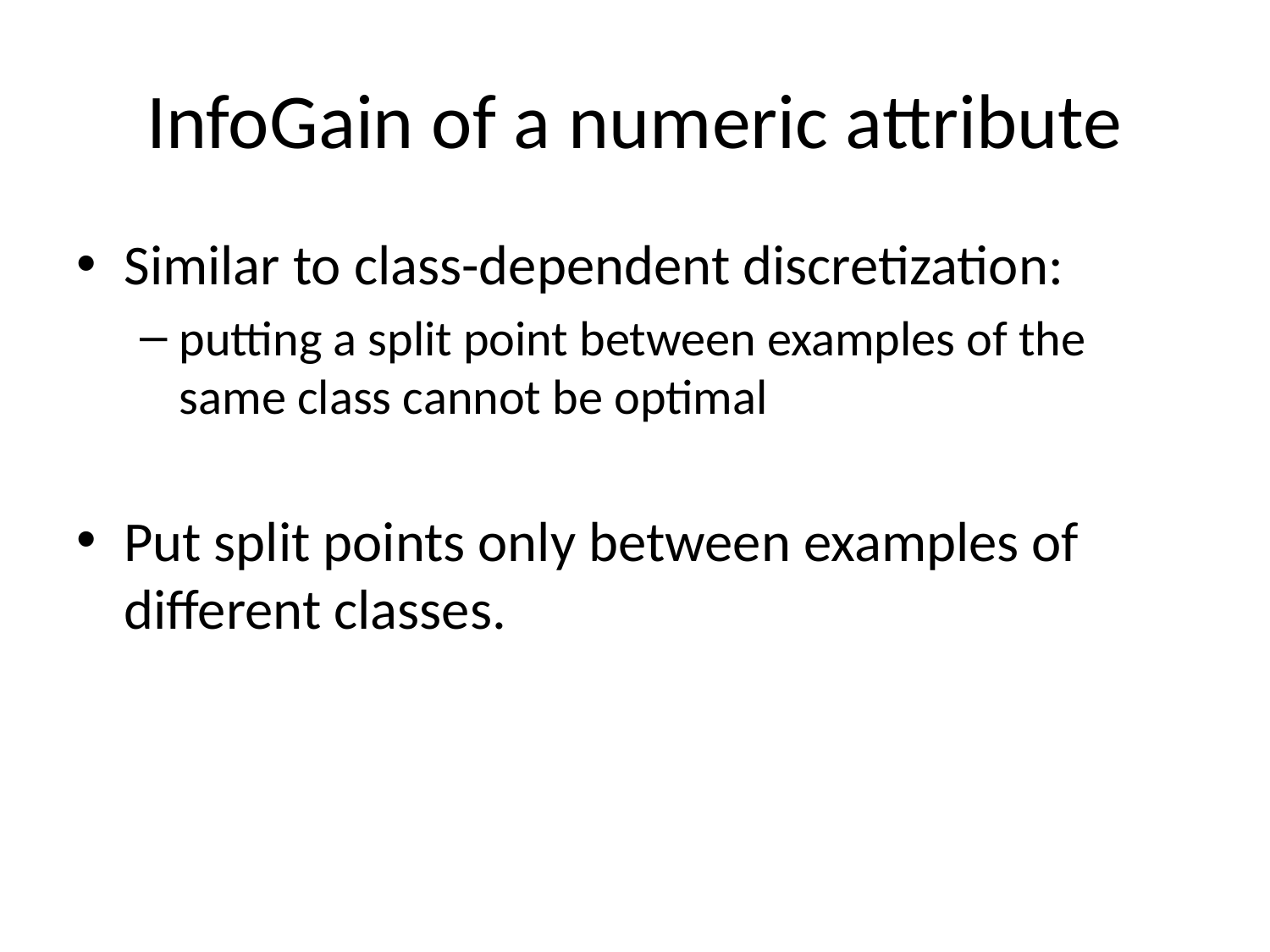

# InfoGain of a numeric attribute
Similar to class-dependent discretization:
putting a split point between examples of the same class cannot be optimal

Put split points only between examples of different classes.